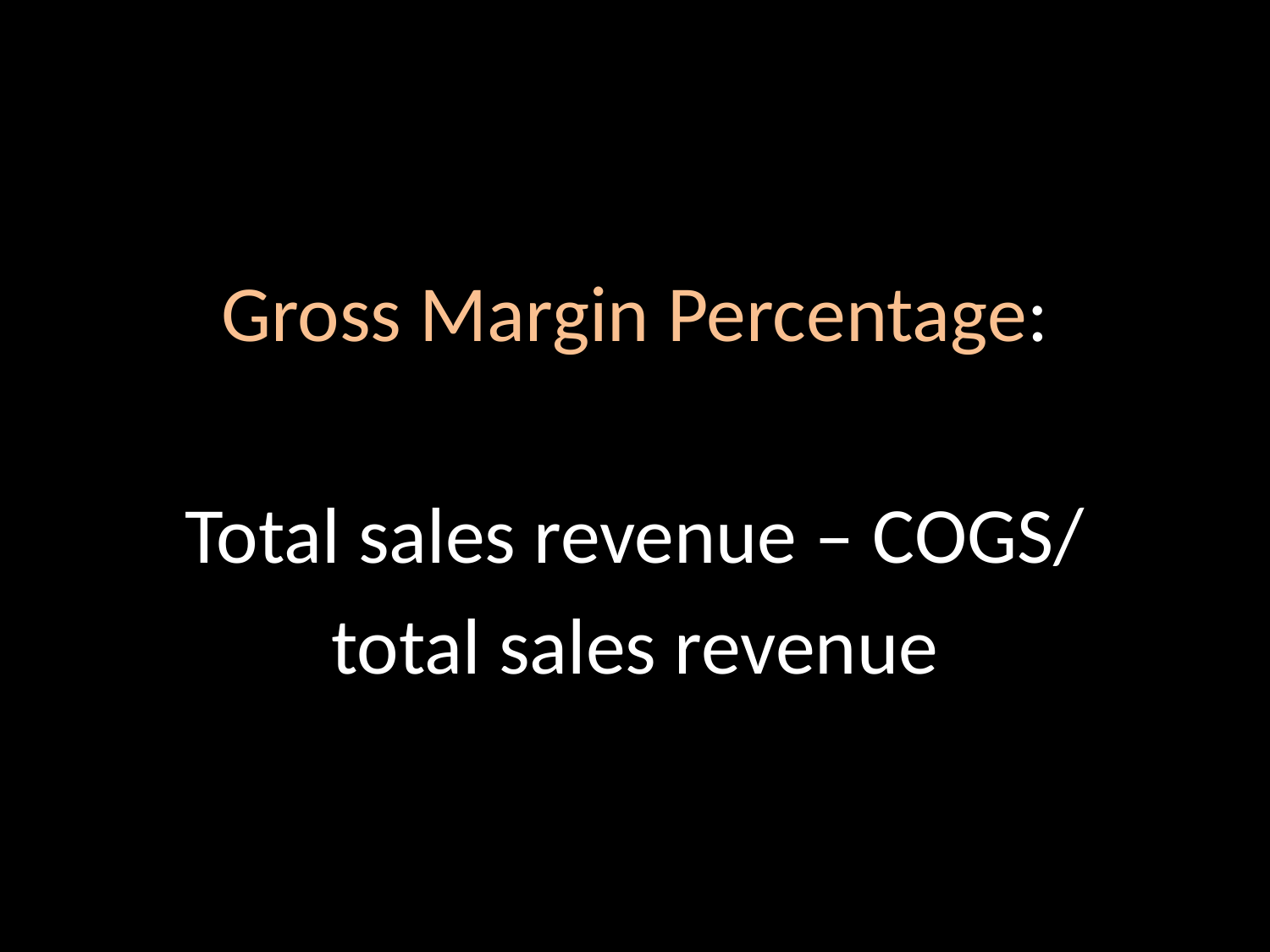

Gross Margin Percentage:

Total sales revenue – COGS/
total sales revenue